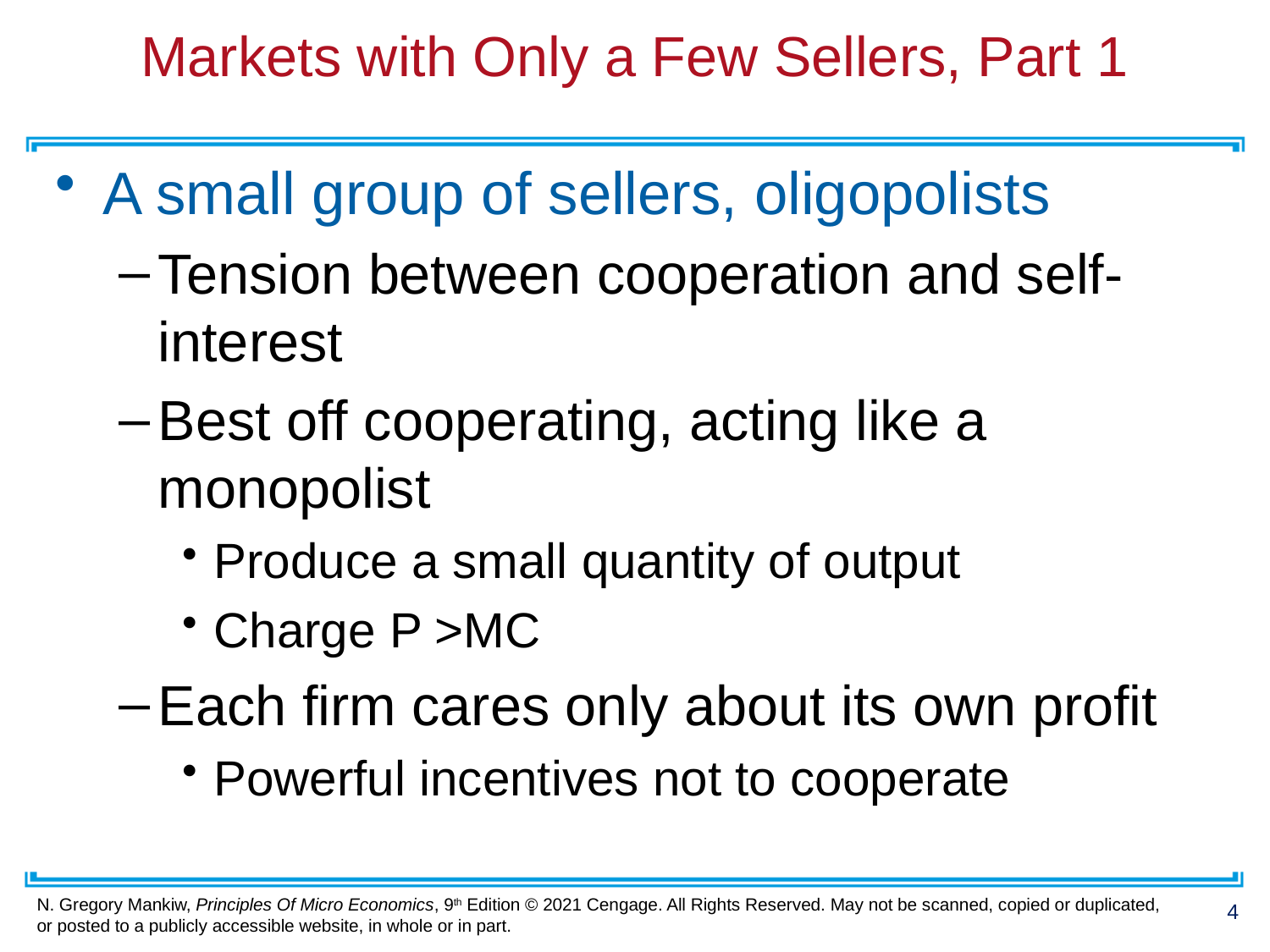

# Markets with Only a Few Sellers, Part 1
A small group of sellers, oligopolists
Tension between cooperation and self-interest
Best off cooperating, acting like a monopolist
Produce a small quantity of output
Charge P >MC
Each firm cares only about its own profit
Powerful incentives not to cooperate
4